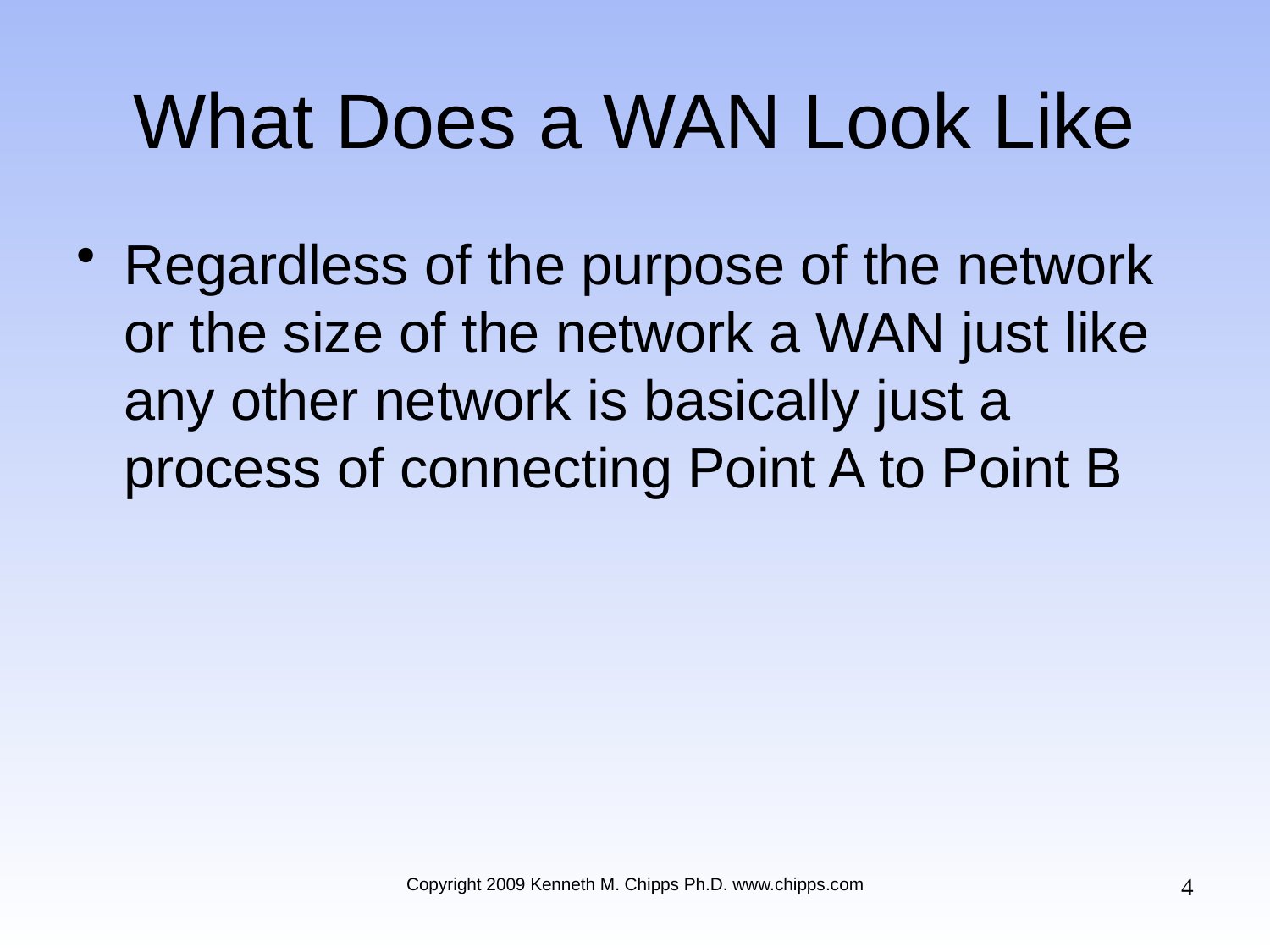

# What Does a WAN Look Like
Regardless of the purpose of the network or the size of the network a WAN just like any other network is basically just a process of connecting Point A to Point B
4
Copyright 2009 Kenneth M. Chipps Ph.D. www.chipps.com